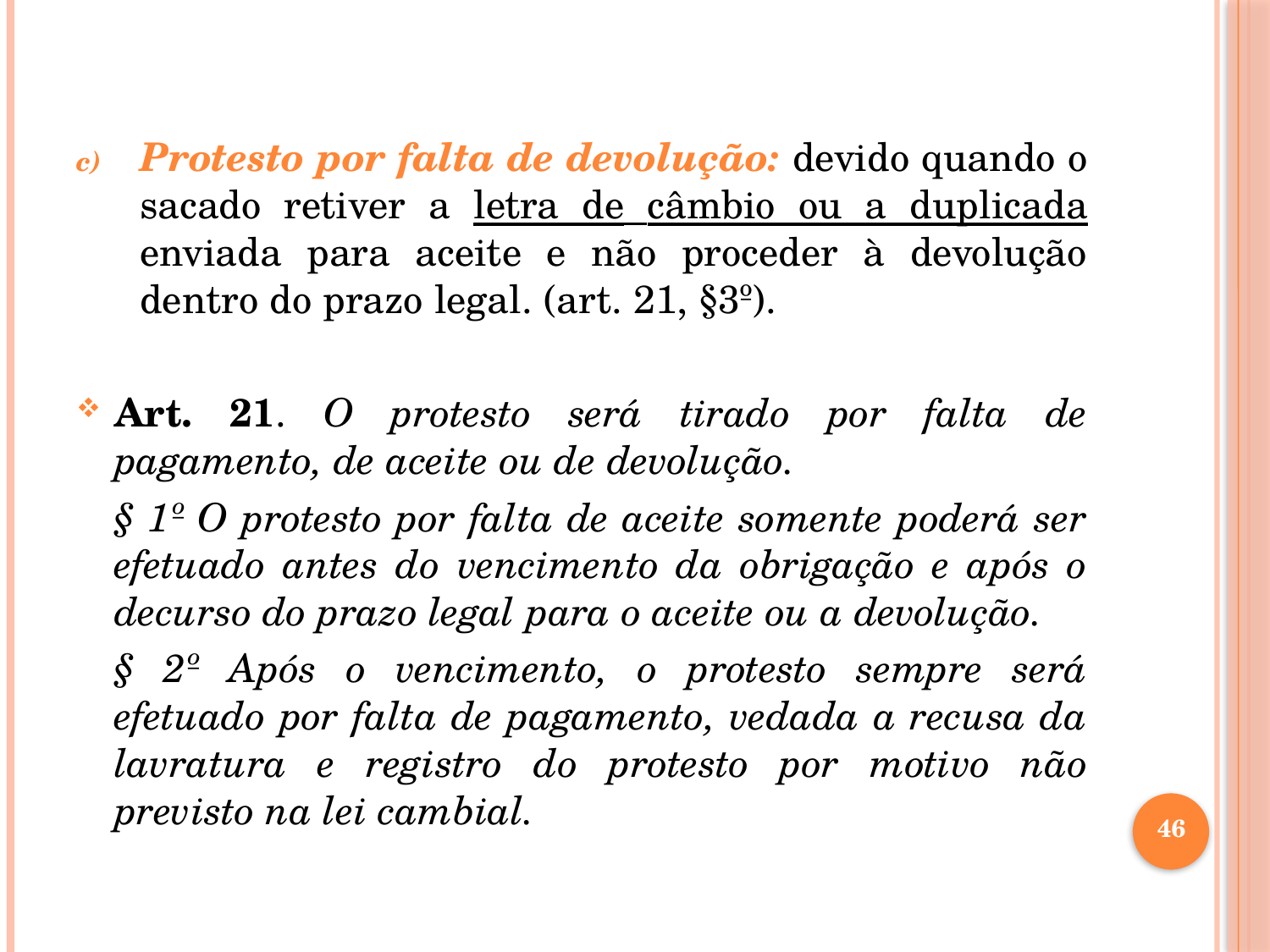

Protesto por falta de devolução: devido quando o sacado retiver a letra de câmbio ou a duplicada enviada para aceite e não proceder à devolução dentro do prazo legal. (art. 21, §3º).

Art. 21. O protesto será tirado por falta de pagamento, de aceite ou de devolução.
	§ 1º O protesto por falta de aceite somente poderá ser efetuado antes do vencimento da obrigação e após o decurso do prazo legal para o aceite ou a devolução.
	§ 2º Após o vencimento, o protesto sempre será efetuado por falta de pagamento, vedada a recusa da lavratura e registro do protesto por motivo não previsto na lei cambial.

46